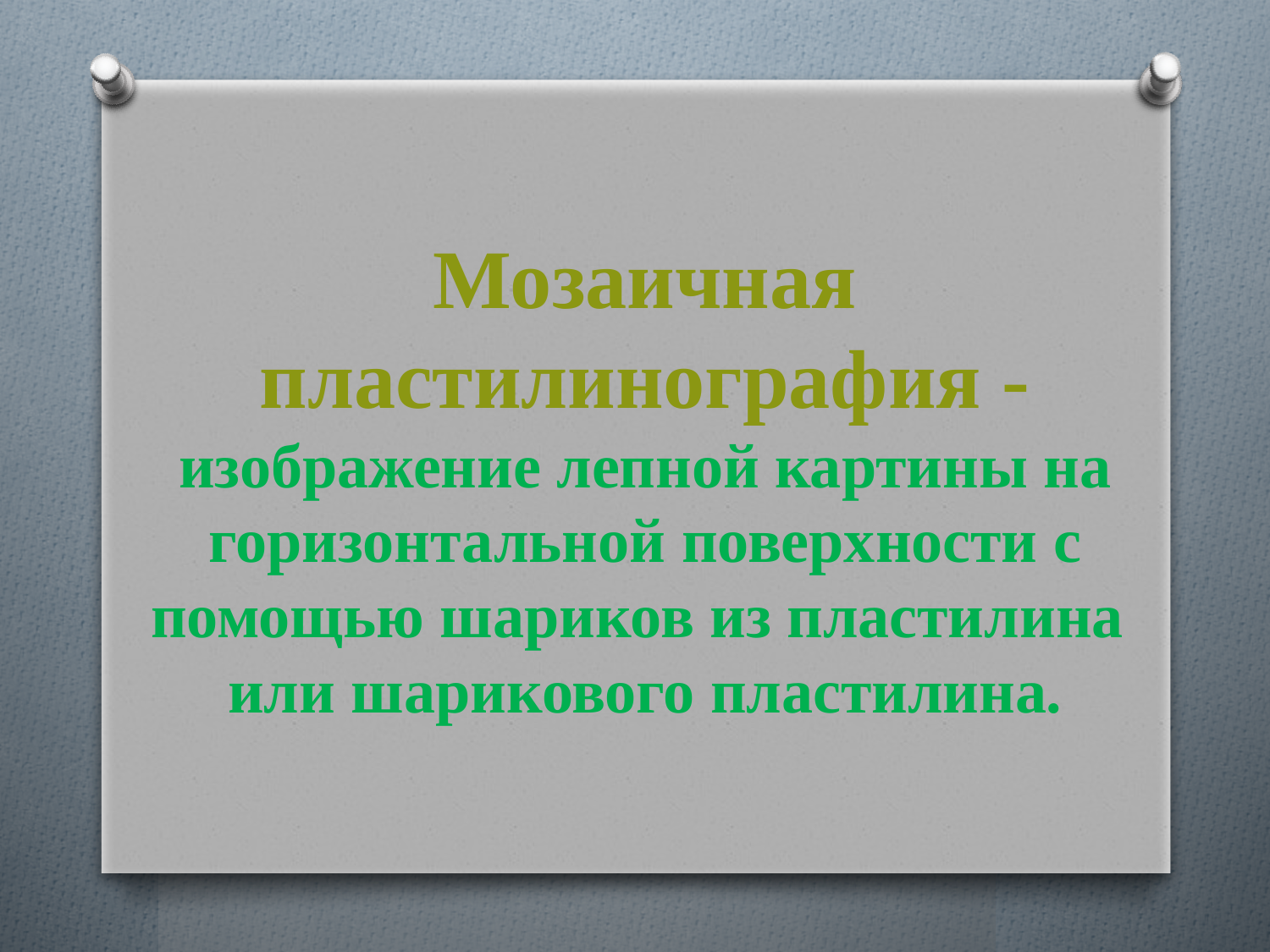

# Мозаичная пластилинография - изображение лепной картины на горизонтальной поверхности с помощью шариков из пластилина  или шарикового пластилина.